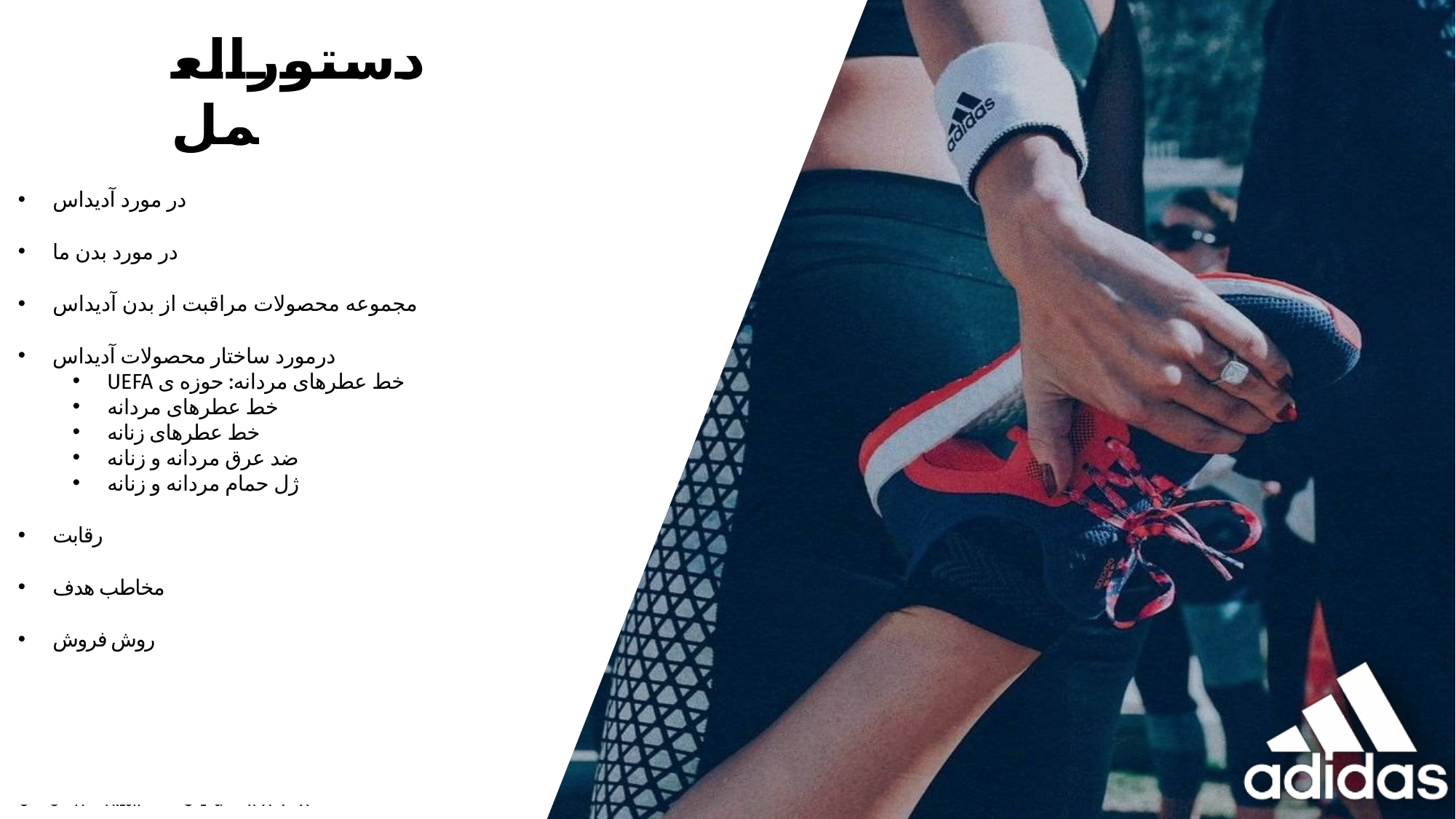

# دستورالعمل
در مورد آدیداس

در مورد بدن ما

مجموعه محصولات مراقبت از بدن آدیداس

درمورد ساختار محصولات آدیداس
UEFA خط عطرهای مردانه: حوزه ی
خط عطرهای مردانه
خط عطرهای زنانه
ضد عرق مردانه و زنانه
ژل حمام مردانه و زنانه

رقابت

مخاطب هدف

روش فروش

CADOIDTYASPRESTIDIGITAGLES&TRAHTAEVGAYSFY/1/820//16WORERVKSIEHWOP